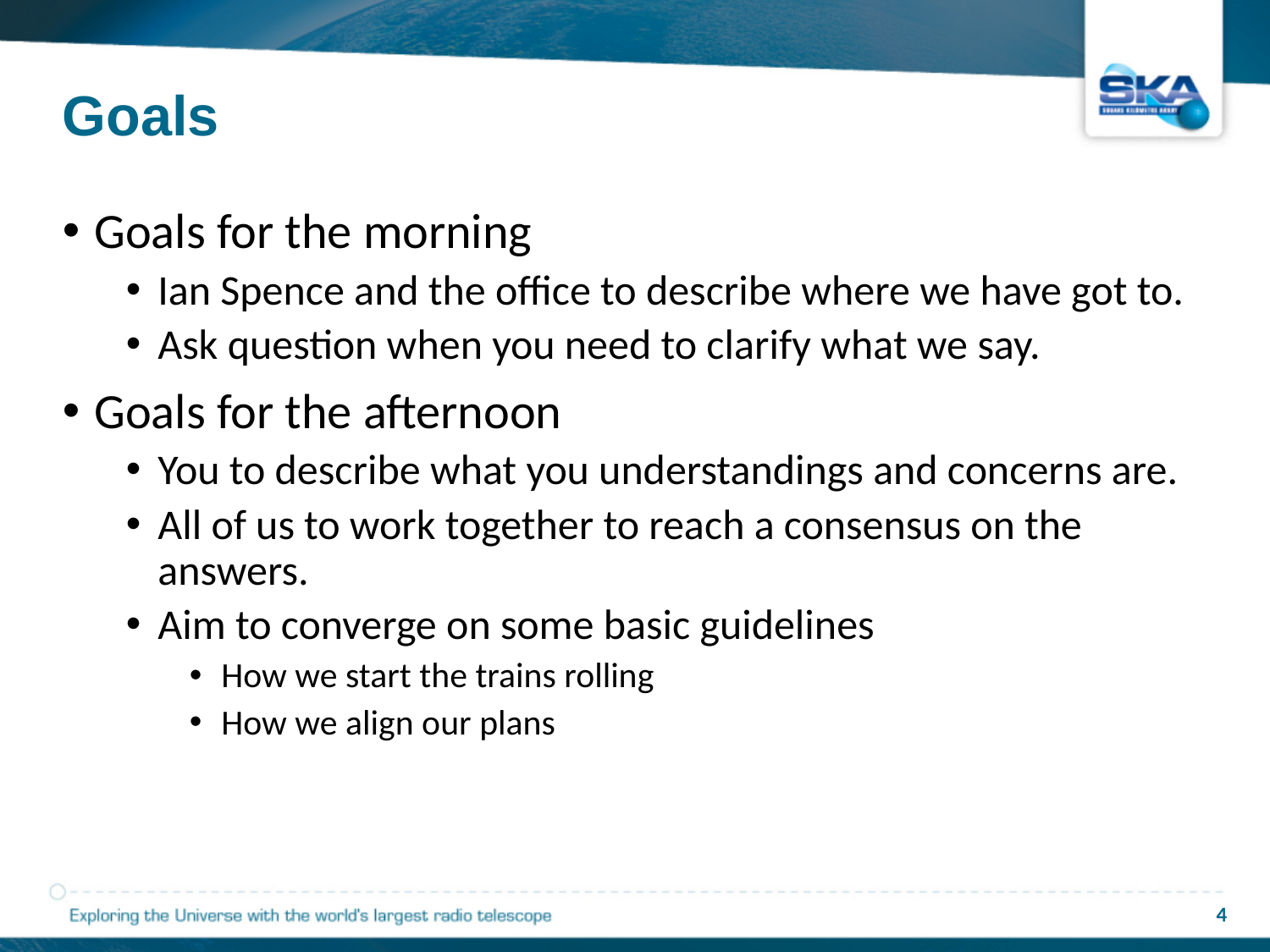

# Goals
Goals for the morning
Ian Spence and the office to describe where we have got to.
Ask question when you need to clarify what we say.
Goals for the afternoon
You to describe what you understandings and concerns are.
All of us to work together to reach a consensus on the answers.
Aim to converge on some basic guidelines
How we start the trains rolling
How we align our plans